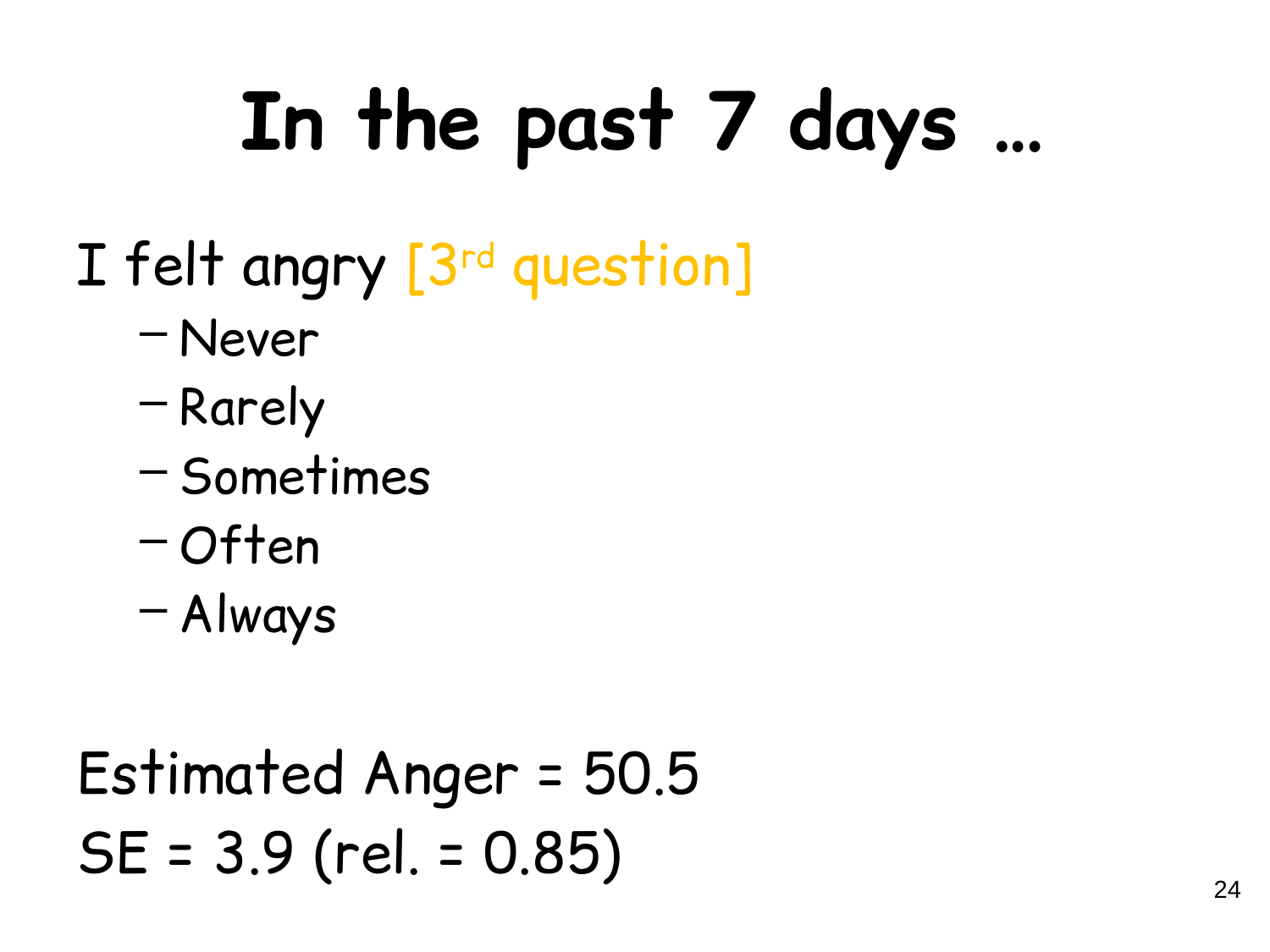

# In the past 7 days …
I felt angry [3rd question]
Never
Rarely
Sometimes
Often
Always

Estimated Anger = 50.5
SE = 3.9 (rel. = 0.85)
24